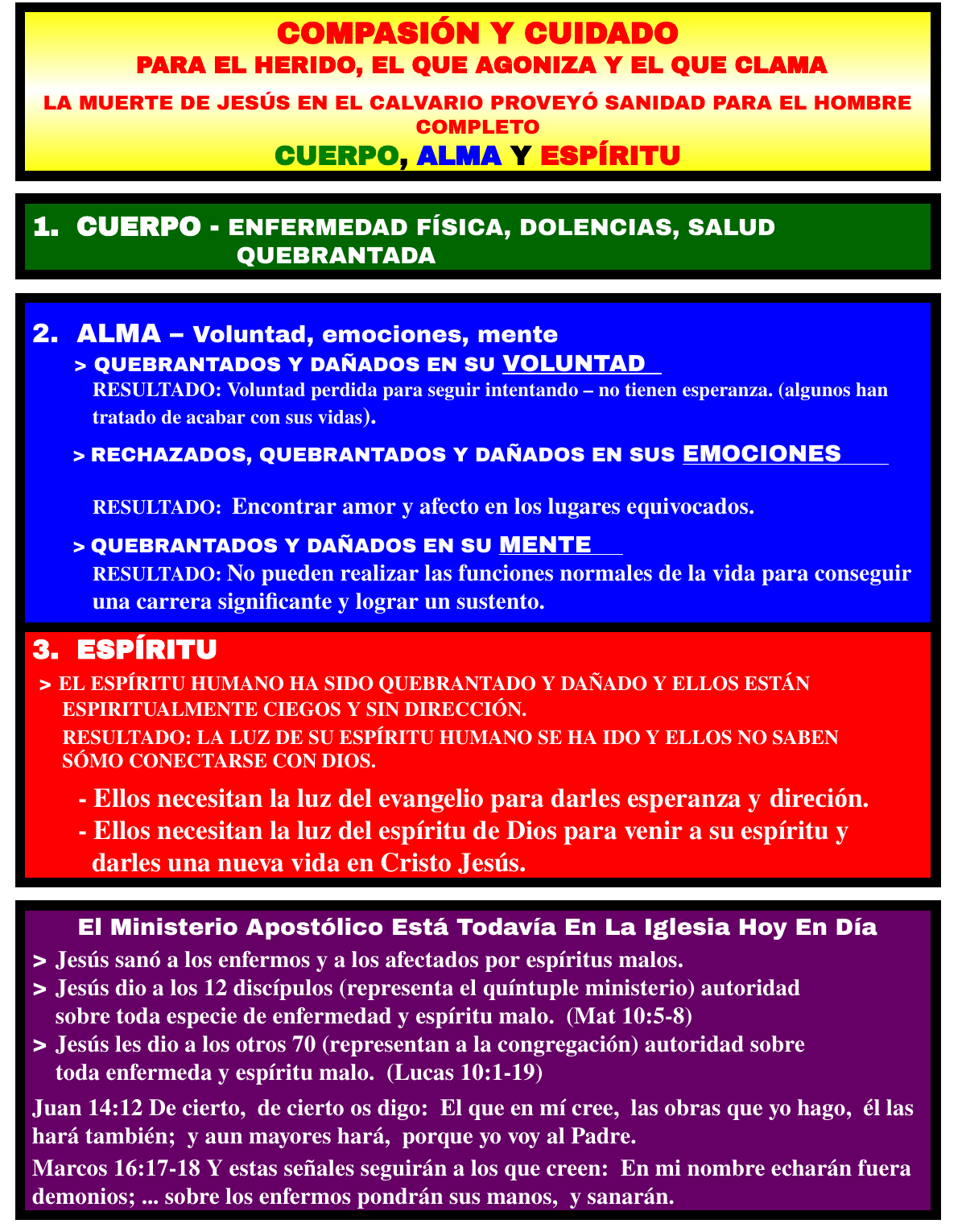

COMPASIÓN Y CUIDADO
 PARA EL HERIDO, EL QUE AGONIZA Y EL QUE CLAMA

LA MUERTE DE JESÚS EN EL CALVARIO PROVEYÓ SANIDAD PARA EL HOMBRE COMPLETO
CUERPO, ALMA Y ESPÍRITU

1.  CUERPO - ENFERMEDAD FÍSICA, DOLENCIAS, SALUD
                          QUEBRANTADA

2.  ALMA – Voluntad, emociones, mente
        > QUEBRANTADOS Y DAÑADOS EN SU VOLUNTAD
            RESULTADO: Voluntad perdida para seguir intentando – no tienen esperanza. (algunos han   tratado de acabar con sus vidas).

        > RECHAZADOS, QUEBRANTADOS Y DAÑADOS EN SUS EMOCIONES
            RESULTADO:  Encontrar amor y afecto en los lugares equivocados.
        > QUEBRANTADOS Y DAÑADOS EN SU MENTE
            RESULTADO: No pueden realizar las funciones normales de la vida para conseguir una carrera significante y lograr un sustento.

3.  ESPÍRITU
 > EL ESPÍRITU HUMANO HA SIDO QUEBRANTADO Y DAÑADO Y ELLOS ESTÁN
      ESPIRITUALMENTE CIEGOS Y SIN DIRECCIÓN.

      RESULTADO: LA LUZ DE SU ESPÍRITU HUMANO SE HA IDO Y ELLOS NO SABEN
      SÓMO CONECTARSE CON DIOS.

       - Ellos necesitan la luz del evangelio para darles esperanza y direción.
       - Ellos necesitan la luz del espíritu de Dios para venir a su espíritu y
         darles una nueva vida en Cristo Jesús.
El Ministerio Apostólico Está Todavía En La Iglesia Hoy En Día

> Jesús sanó a los enfermos y a los afectados por espíritus malos.
> Jesús dio a los 12 discípulos (representa el quíntuple ministerio) autoridad
    sobre toda especie de enfermedad y espíritu malo.  (Mat 10:5-8)
> Jesús les dio a los otros 70 (representan a la congregación) autoridad sobre
    toda enfermeda y espíritu malo.  (Lucas 10:1-19)

Juan 14:12 De cierto,  de cierto os digo:  El que en mí cree,  las obras que yo hago,  él las hará también;  y aun mayores hará,  porque yo voy al Padre.

Marcos 16:17-18 Y estas señales seguirán a los que creen:  En mi nombre echarán fuera demonios; ... sobre los enfermos pondrán sus manos,  y sanarán.